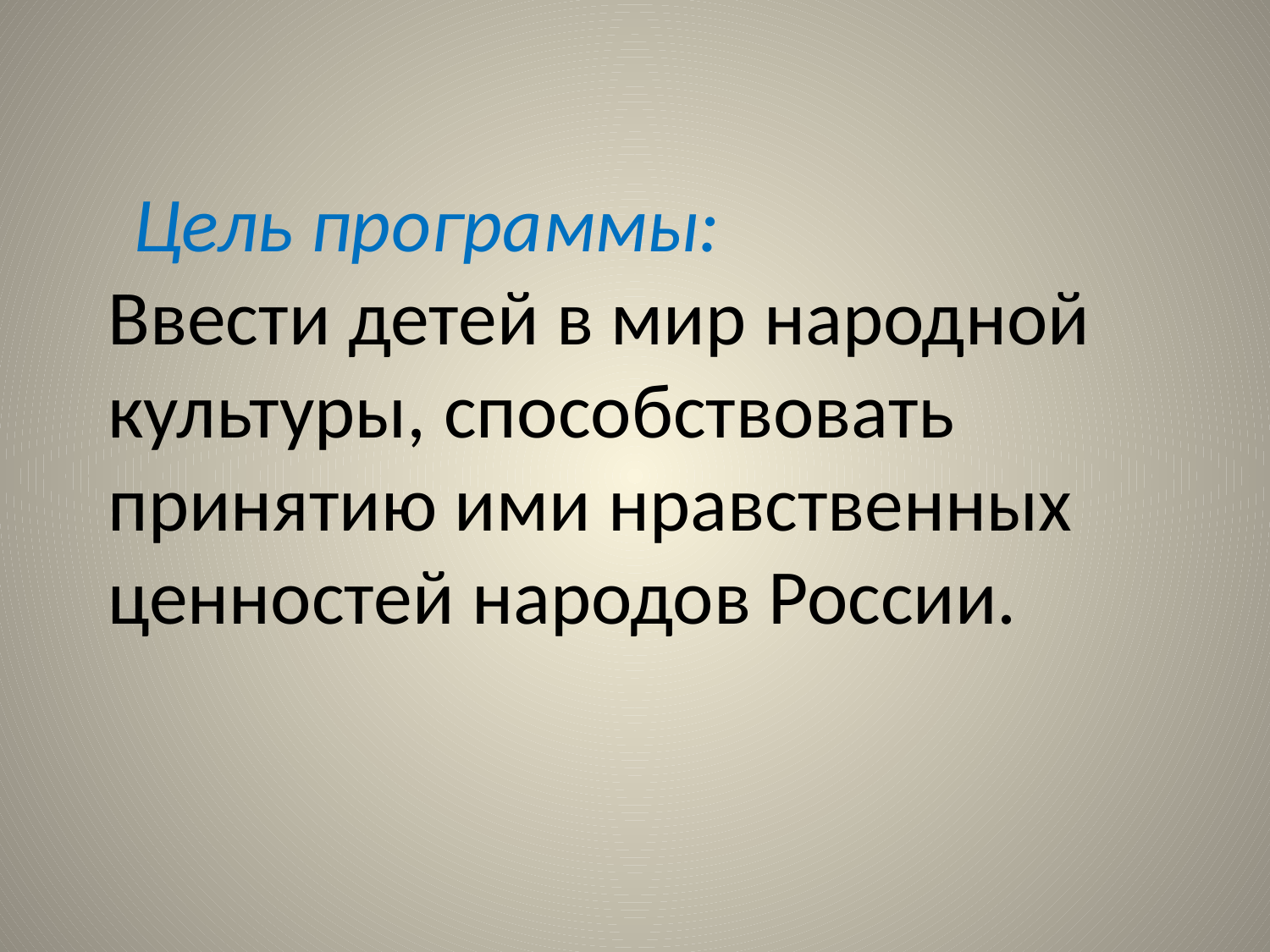

# Цель программы: Ввести детей в мир народной культуры, способствовать принятию ими нравственных ценностей народов России.